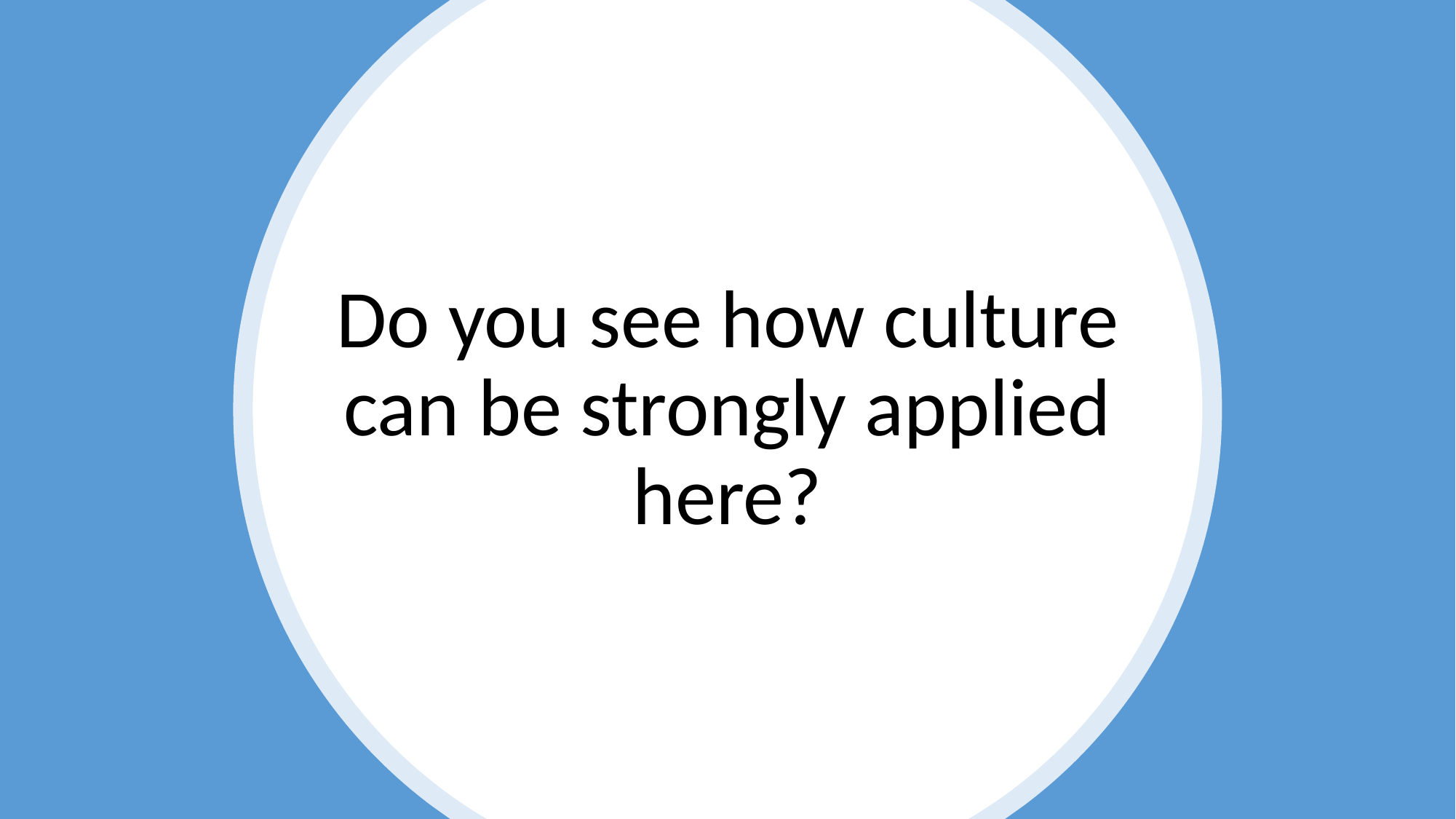

# Do you see how culture can be strongly applied here?